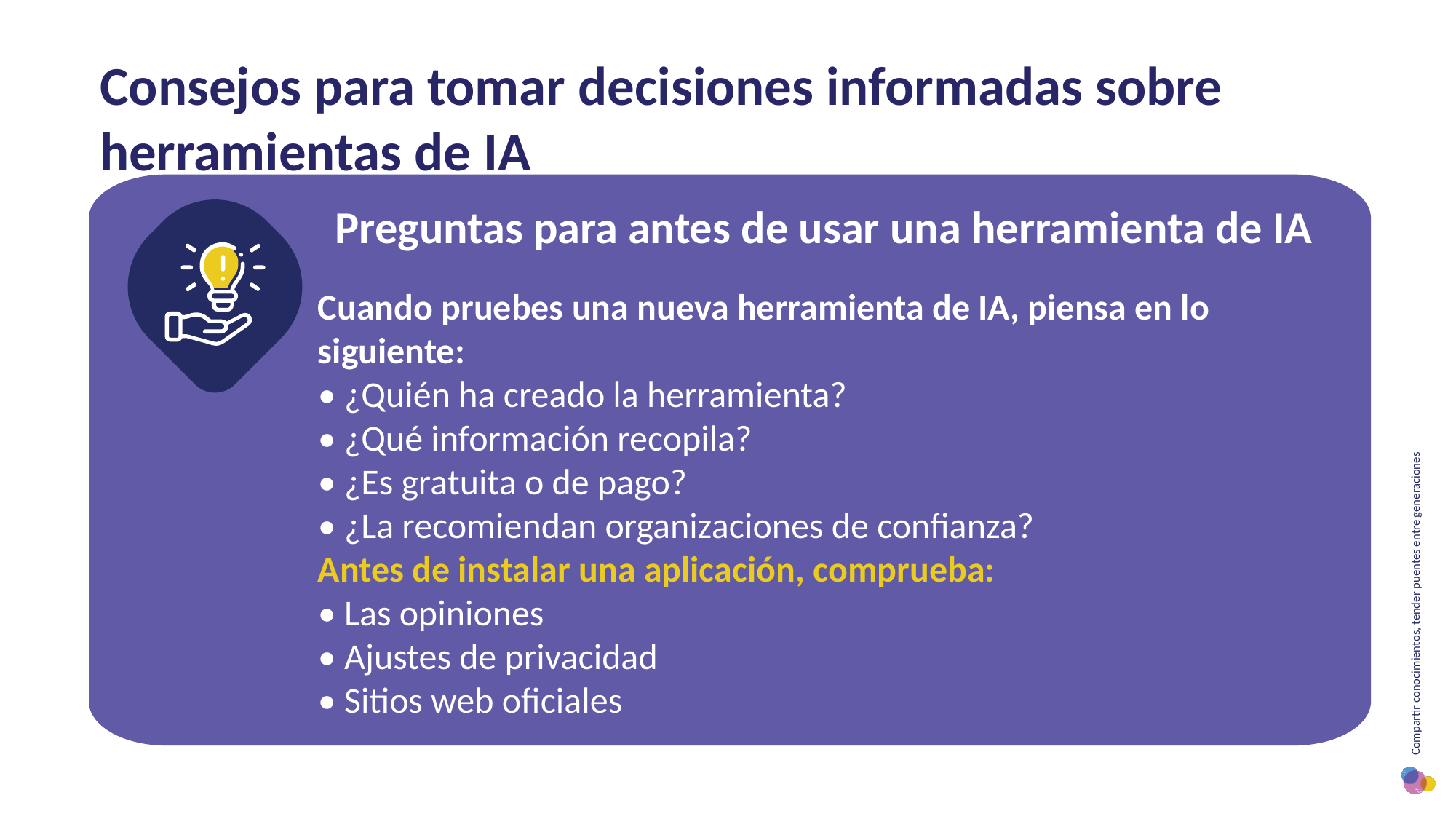

Consejos para tomar decisiones informadas sobre herramientas de IA

Preguntas para antes de usar una herramienta de IA

Cuando pruebes una nueva herramienta de IA, piensa en lo siguiente:
• ¿Quién ha creado la herramienta?
• ¿Qué información recopila?
• ¿Es gratuita o de pago?
• ¿La recomiendan organizaciones de confianza?
Antes de instalar una aplicación, comprueba:
• Las opiniones
• Ajustes de privacidad
• Sitios web oficiales